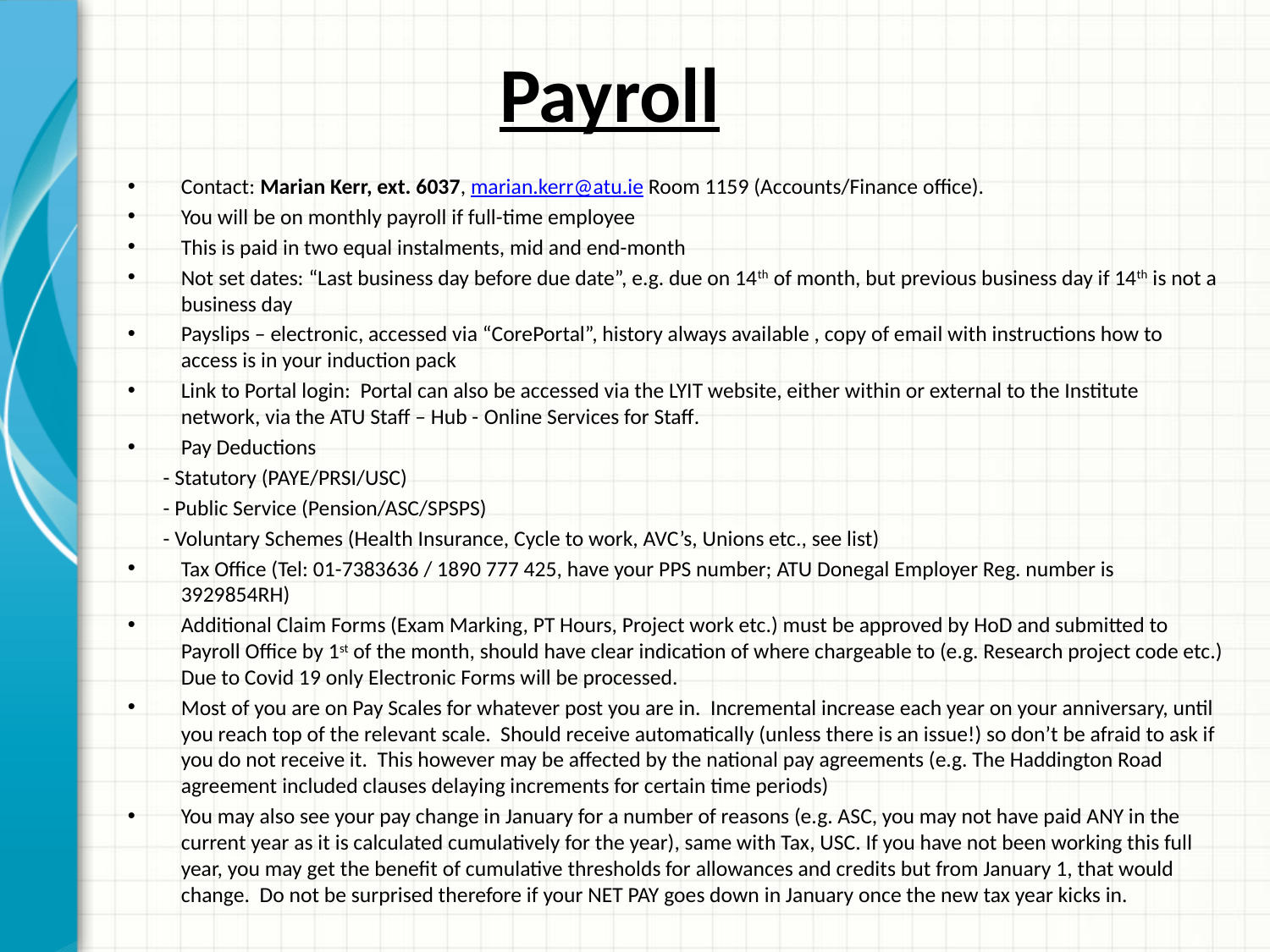

# Payroll
Contact: Marian Kerr, ext. 6037, marian.kerr@atu.ie Room 1159 (Accounts/Finance office).
You will be on monthly payroll if full-time employee
This is paid in two equal instalments, mid and end-month
Not set dates: “Last business day before due date”, e.g. due on 14th of month, but previous business day if 14th is not a business day
Payslips – electronic, accessed via “CorePortal”, history always available , copy of email with instructions how to access is in your induction pack
Link to Portal login:  Portal can also be accessed via the LYIT website, either within or external to the Institute network, via the ATU Staff – Hub - Online Services for Staff.
Pay Deductions
	- Statutory (PAYE/PRSI/USC)
	- Public Service (Pension/ASC/SPSPS)
	- Voluntary Schemes (Health Insurance, Cycle to work, AVC’s, Unions etc., see list)
Tax Office (Tel: 01-7383636 / 1890 777 425, have your PPS number; ATU Donegal Employer Reg. number is 3929854RH)
Additional Claim Forms (Exam Marking, PT Hours, Project work etc.) must be approved by HoD and submitted to Payroll Office by 1st of the month, should have clear indication of where chargeable to (e.g. Research project code etc.) Due to Covid 19 only Electronic Forms will be processed.
Most of you are on Pay Scales for whatever post you are in.  Incremental increase each year on your anniversary, until you reach top of the relevant scale.  Should receive automatically (unless there is an issue!) so don’t be afraid to ask if you do not receive it.  This however may be affected by the national pay agreements (e.g. The Haddington Road agreement included clauses delaying increments for certain time periods)
You may also see your pay change in January for a number of reasons (e.g. ASC, you may not have paid ANY in the current year as it is calculated cumulatively for the year), same with Tax, USC. If you have not been working this full year, you may get the benefit of cumulative thresholds for allowances and credits but from January 1, that would change.  Do not be surprised therefore if your NET PAY goes down in January once the new tax year kicks in.